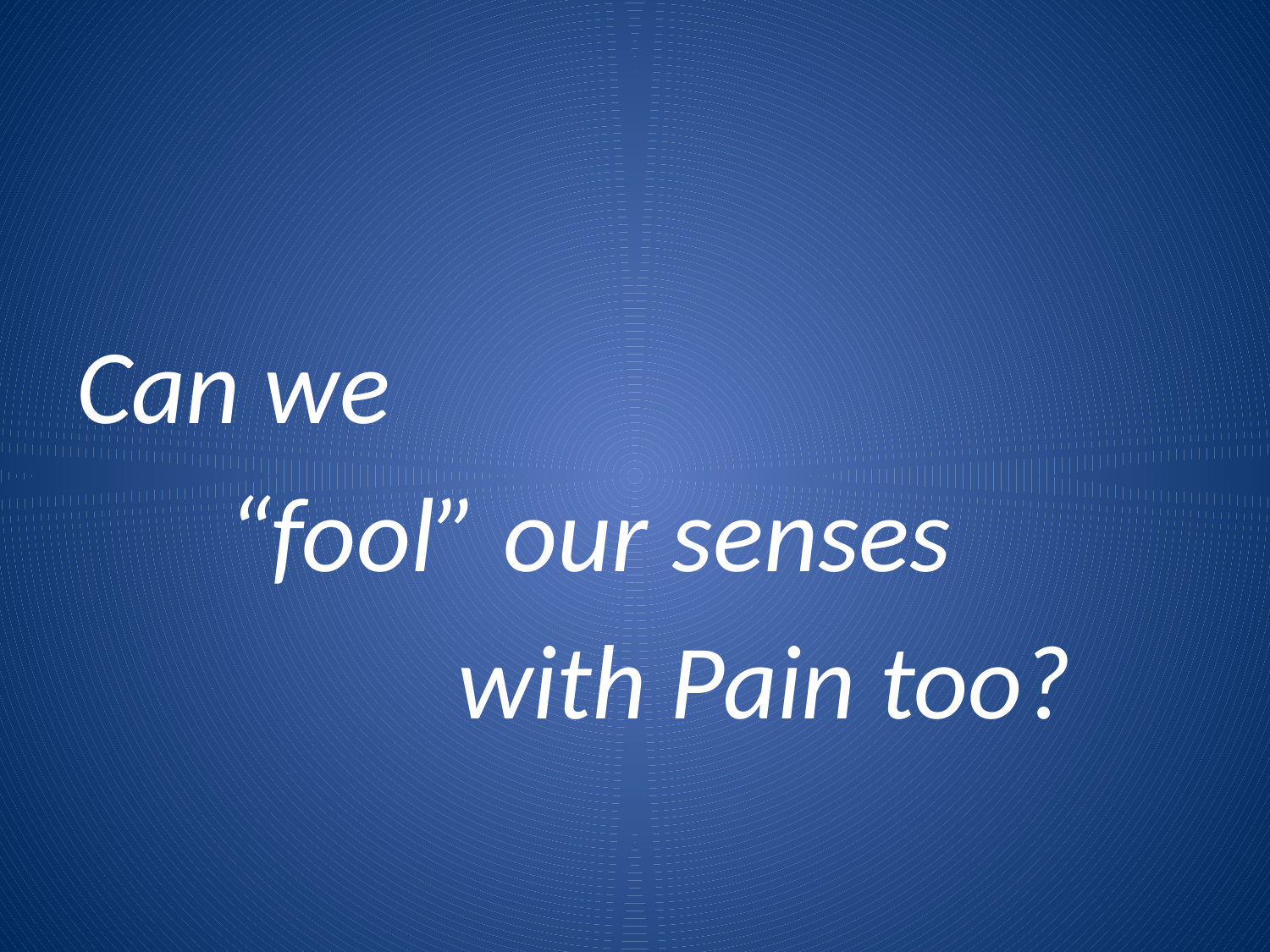

#

Can we
	 “fool” our senses
			with Pain too?